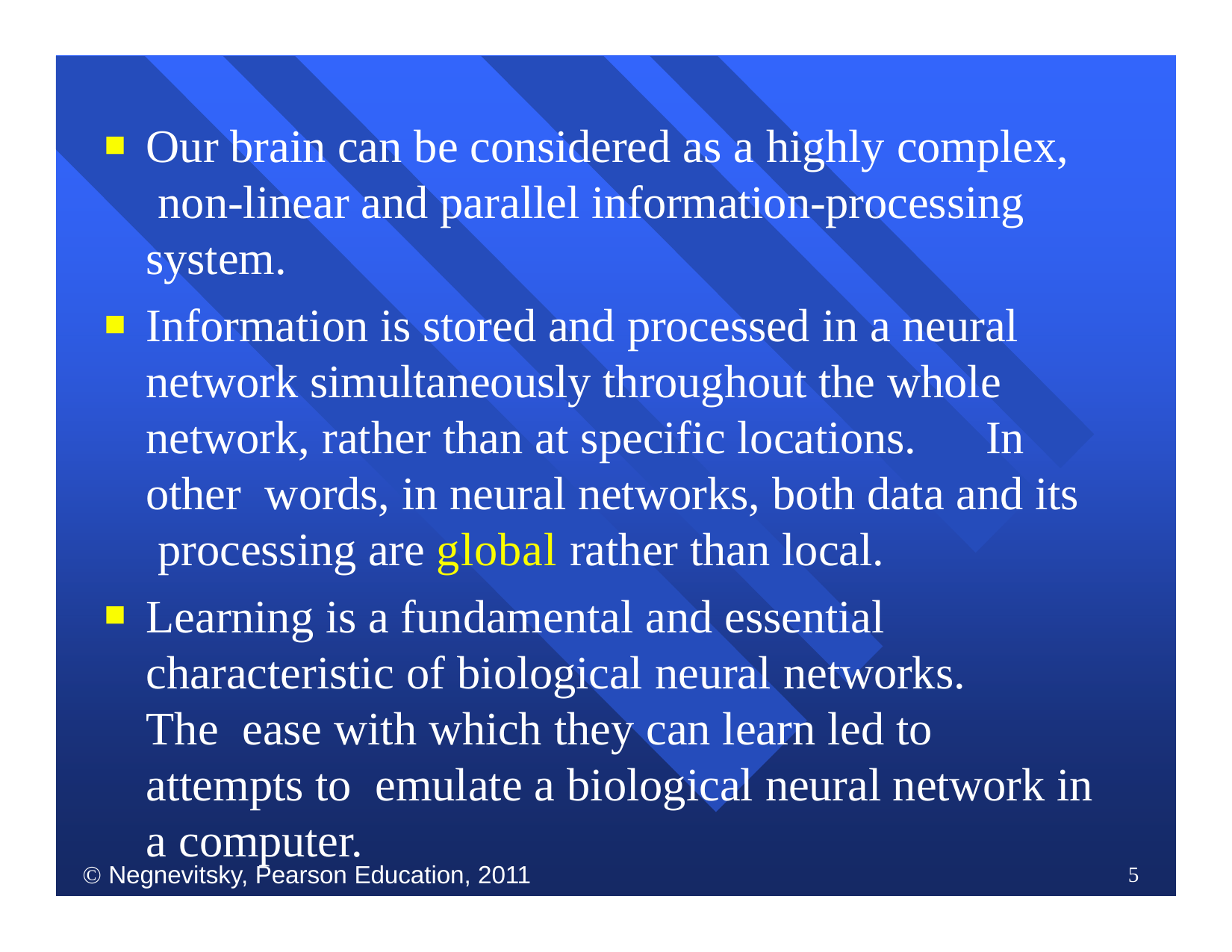

Our brain can be considered as a highly complex,  non-linear and parallel information-processing  system.
Information is stored and processed in a neural  network simultaneously throughout the whole  network, rather than at specific locations.	In other  words, in neural networks, both data and its  processing are global rather than local.
Learning is a fundamental and essential  characteristic of biological neural networks.	The  ease with which they can learn led to attempts to  emulate a biological neural network in a computer.
© Negnevitsky, Pearson Education, 2011
5